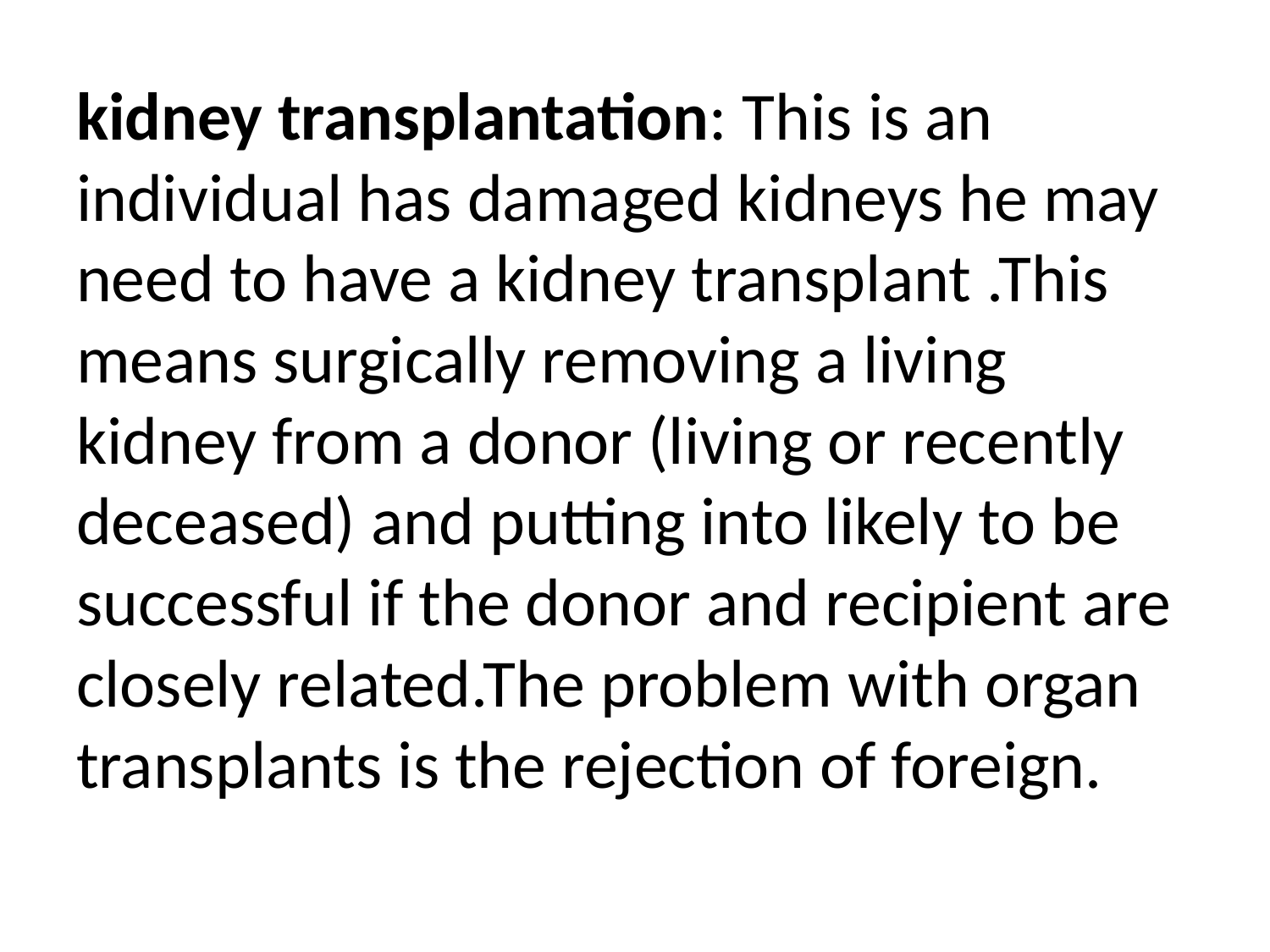

# kidney transplantation: This is an individual has damaged kidneys he may need to have a kidney transplant .This means surgically removing a living kidney from a donor (living or recently deceased) and putting into likely to be successful if the donor and recipient are closely related.The problem with organ transplants is the rejection of foreign.